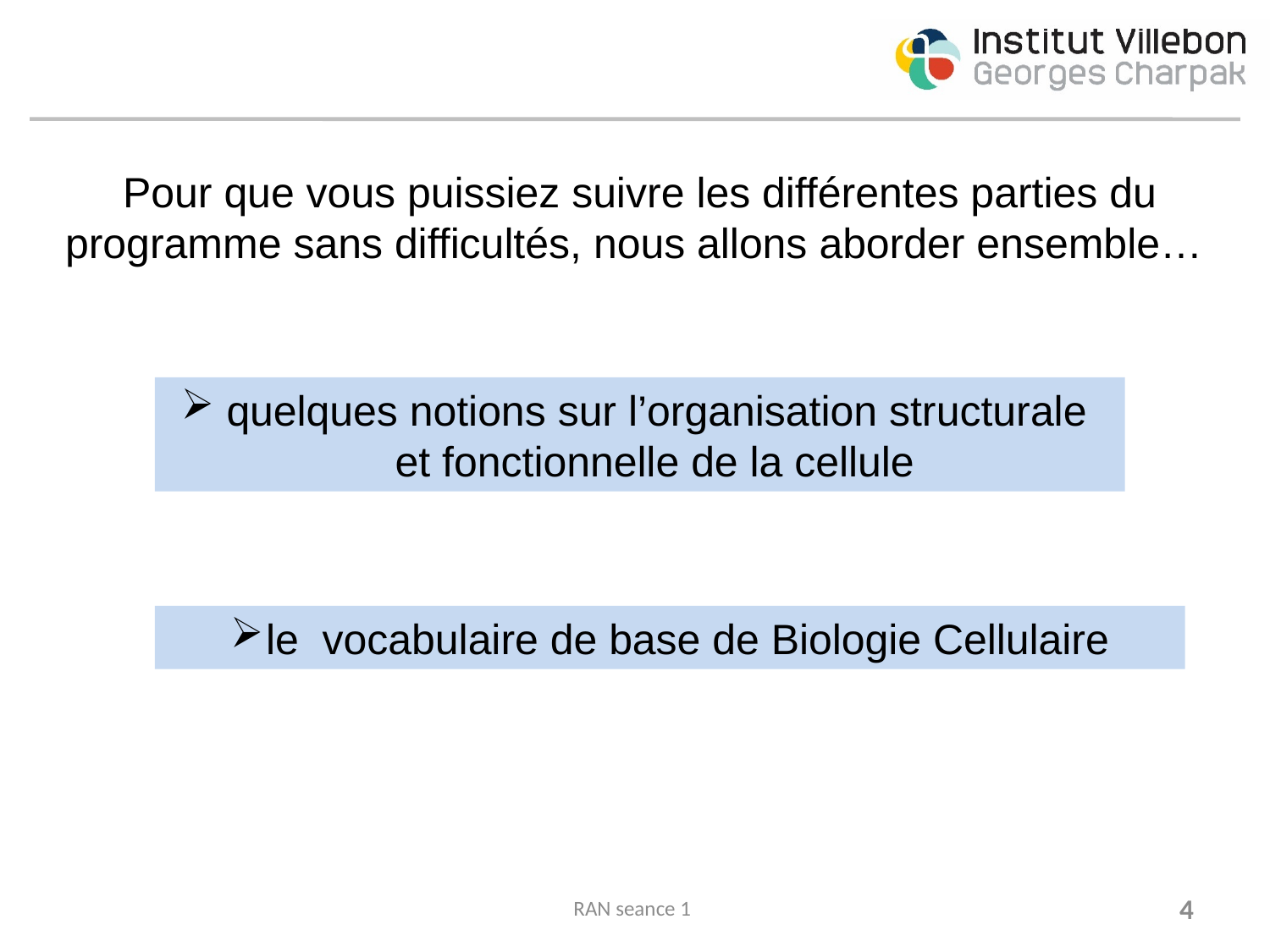

Pour que vous puissiez suivre les différentes parties du programme sans difficultés, nous allons aborder ensemble…
 quelques notions sur l’organisation structurale  et fonctionnelle de la cellule
le  vocabulaire de base de Biologie Cellulaire
RAN seance 1
4